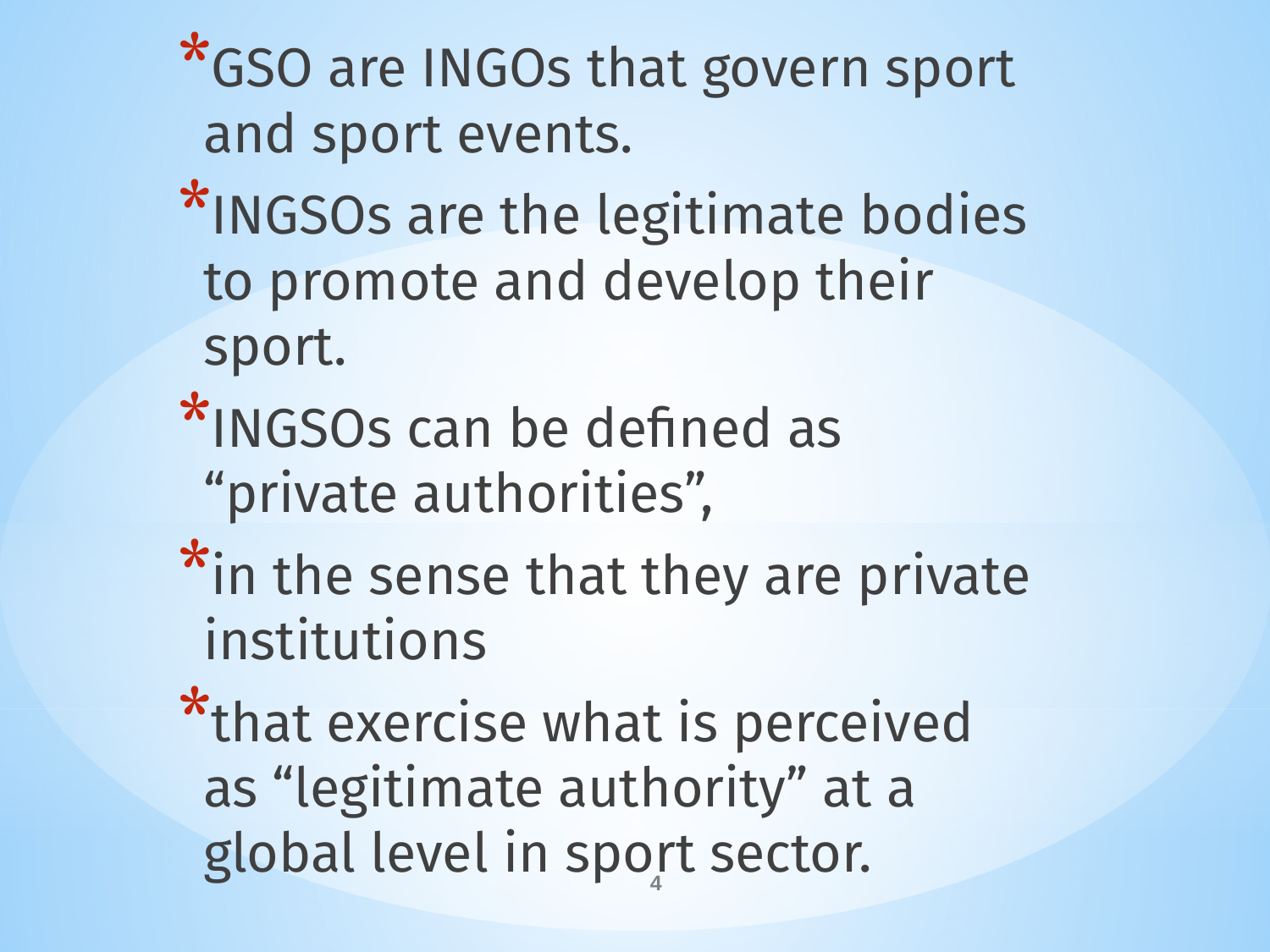

GSO are INGOs that govern sport and sport events.
INGSOs are the legitimate bodies to promote and develop their sport.
INGSOs can be defined as “private authorities”,
in the sense that they are private institutions
that exercise what is perceived as “legitimate authority” at a global level in sport sector.

#
4